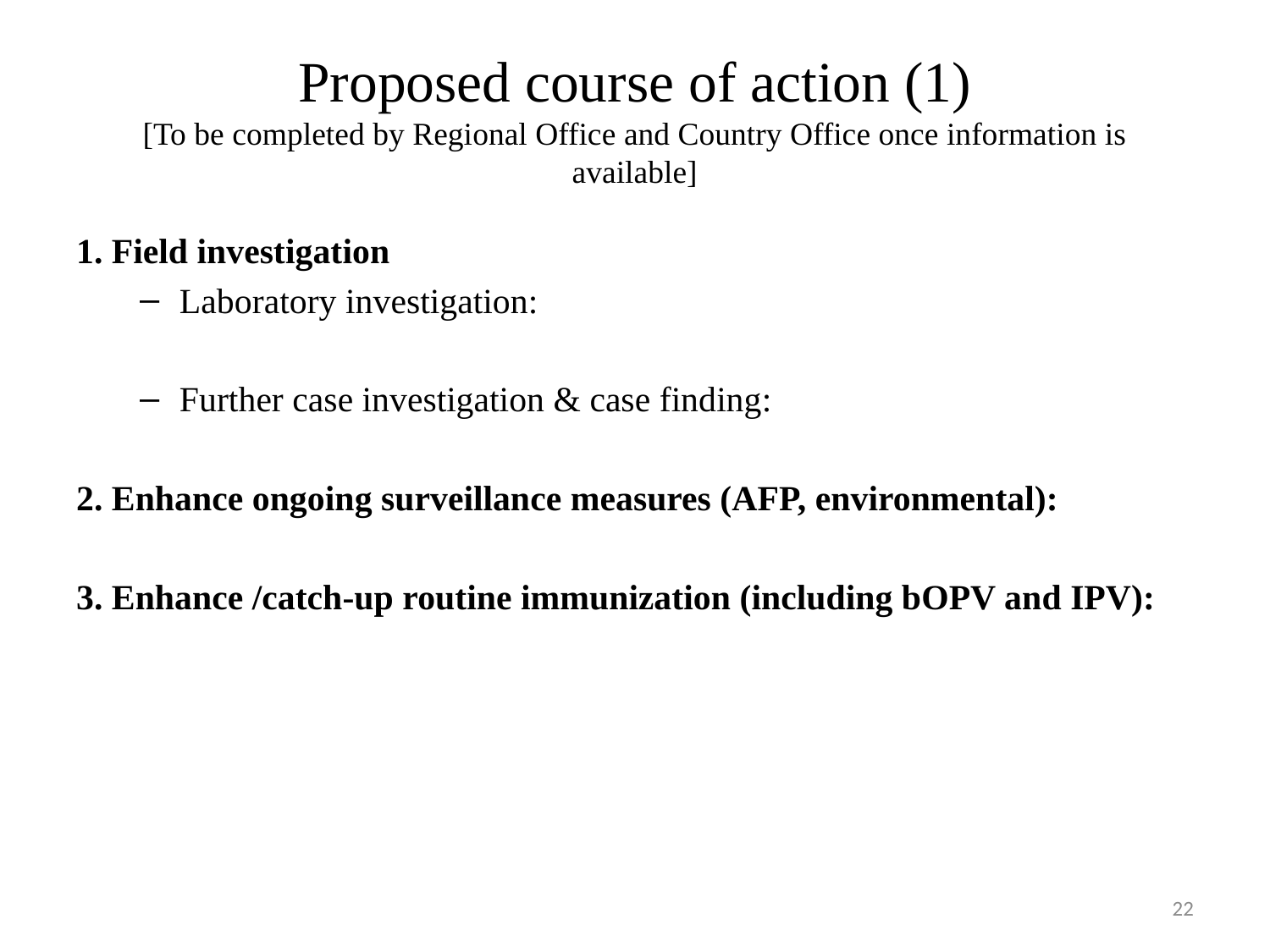

# Proposed course of action (1) [To be completed by Regional Office and Country Office once information is available]
1. Field investigation
Laboratory investigation:

Further case investigation & case finding:

2. Enhance ongoing surveillance measures (AFP, environmental):

3. Enhance /catch-up routine immunization (including bOPV and IPV):
22